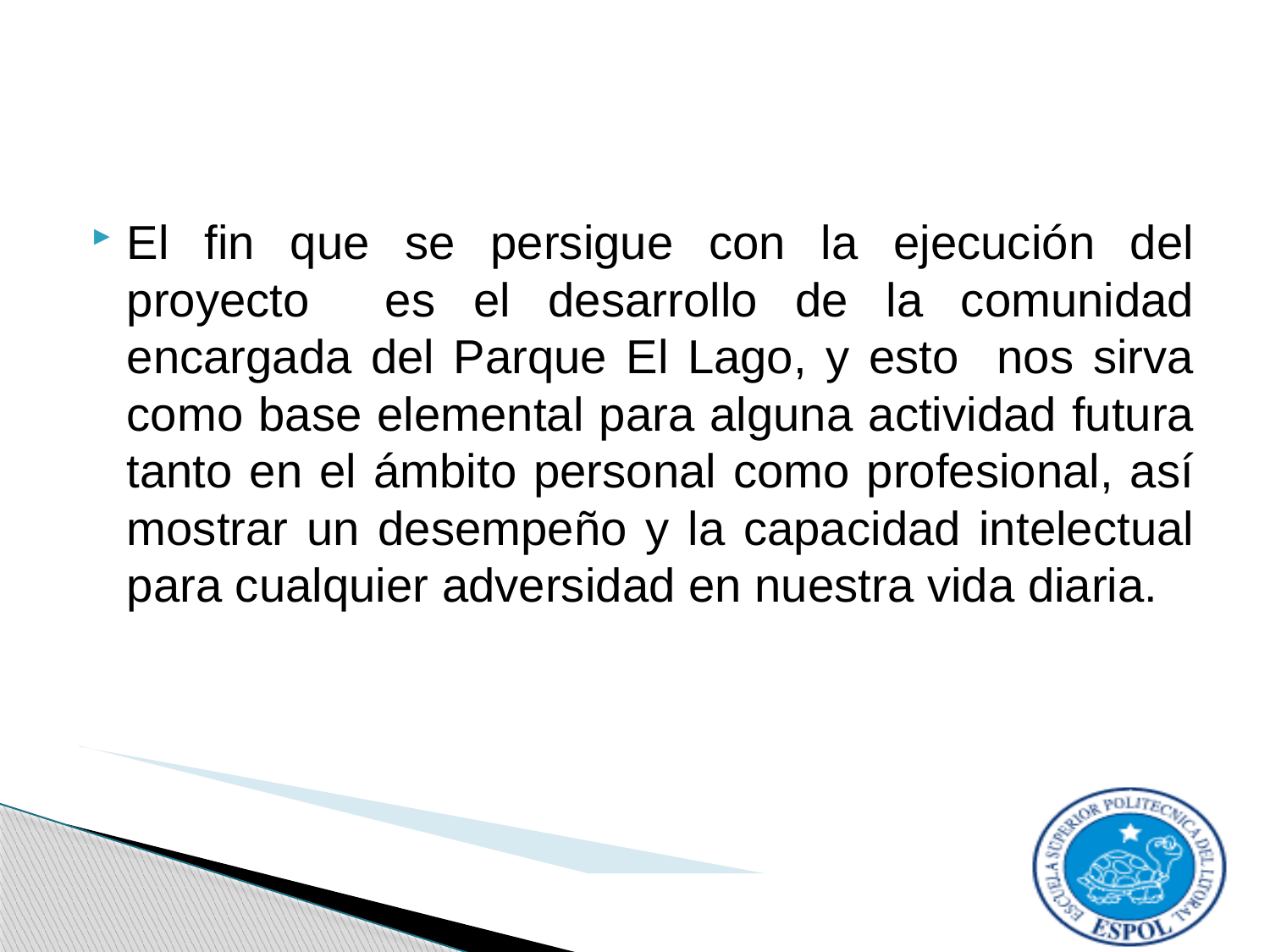

El fin que se persigue con la ejecución del proyecto  es el desarrollo de la comunidad encargada del Parque El Lago, y esto  nos sirva como base elemental para alguna actividad futura tanto en el ámbito personal como profesional, así mostrar un desempeño y la capacidad intelectual para cualquier adversidad en nuestra vida diaria.